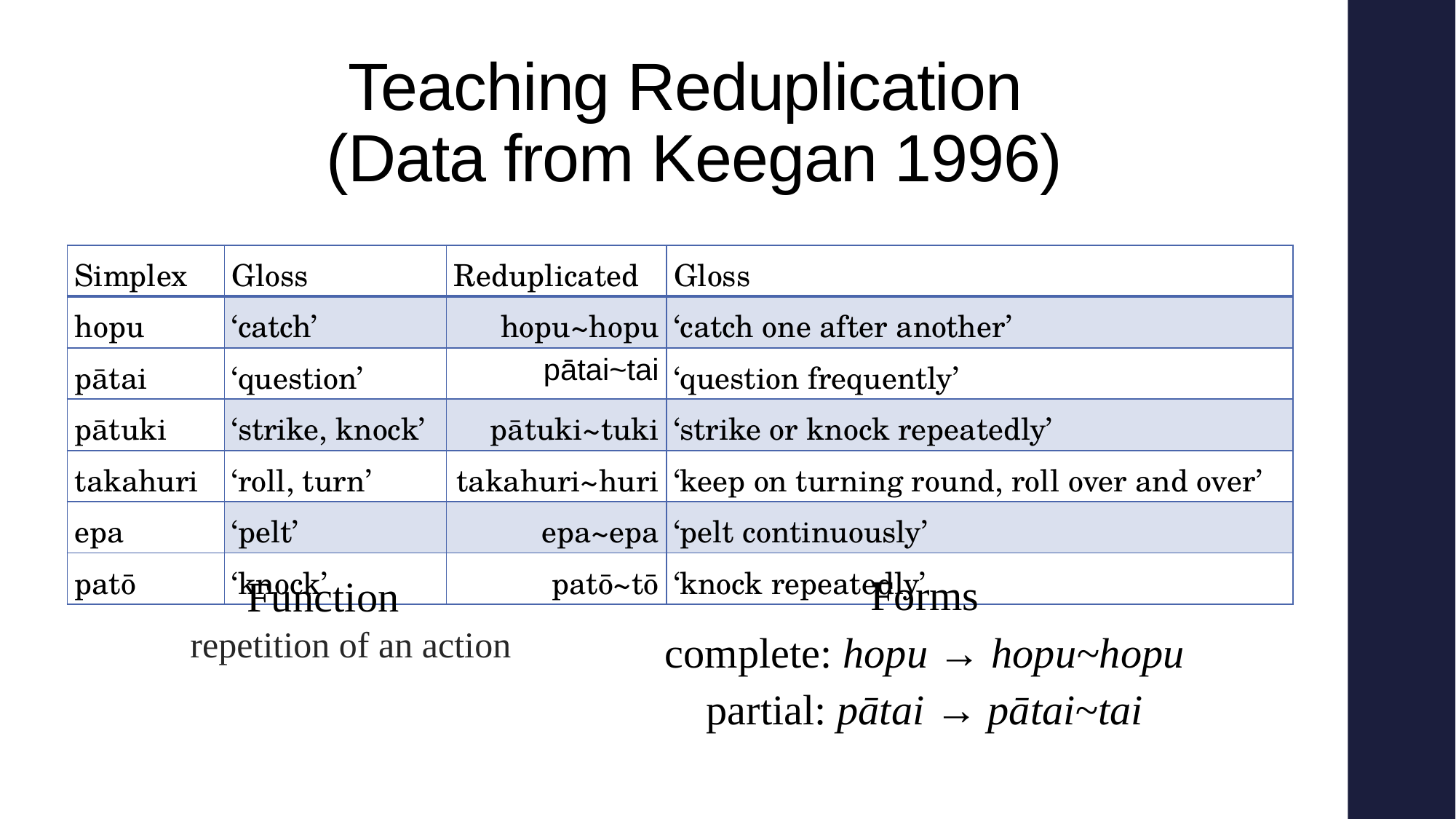

# Teaching Reduplication (Data from Keegan 1996)
| Simplex | Gloss | Reduplicated | Gloss |
| --- | --- | --- | --- |
| hopu | ‘catch’ | hopu~hopu | ‘catch one after another’ |
| pātai | ‘question’ | pātai~tai | ‘question frequently’ |
| pātuki | ‘strike, knock’ | pātuki~tuki | ‘strike or knock repeatedly’ |
| takahuri | ‘roll, turn’ | takahuri~huri | ‘keep on turning round, roll over and over’ |
| epa | ‘pelt’ | epa~epa | ‘pelt continuously’ |
| patō | ‘knock’ | patō~tō | ‘knock repeatedly’ |
Function
repetition of an action
Forms
complete: hopu → hopu~hopu
partial: pātai → pātai~tai